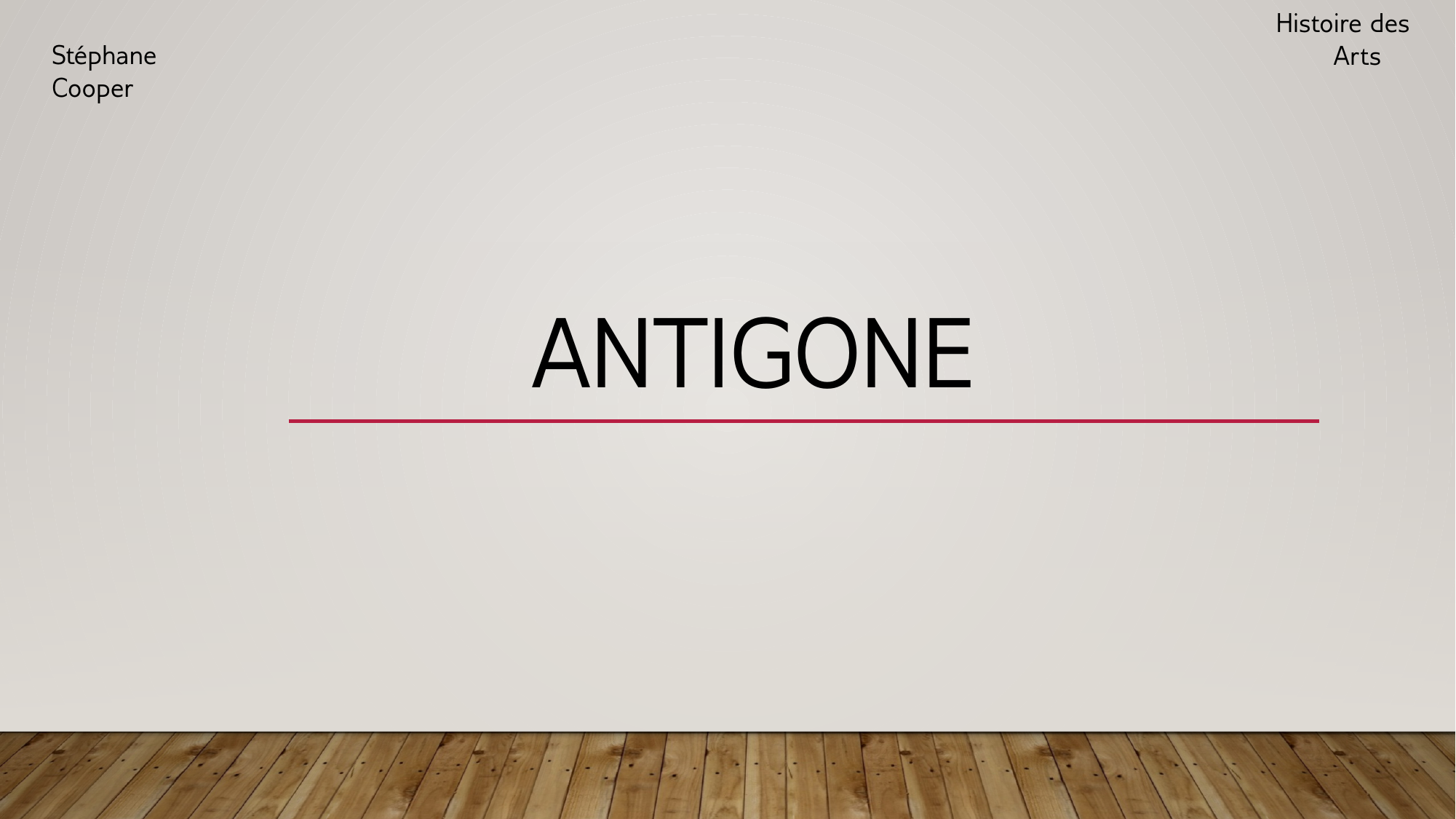

Histoire des
       Arts
Stéphane
Cooper

# Antigone